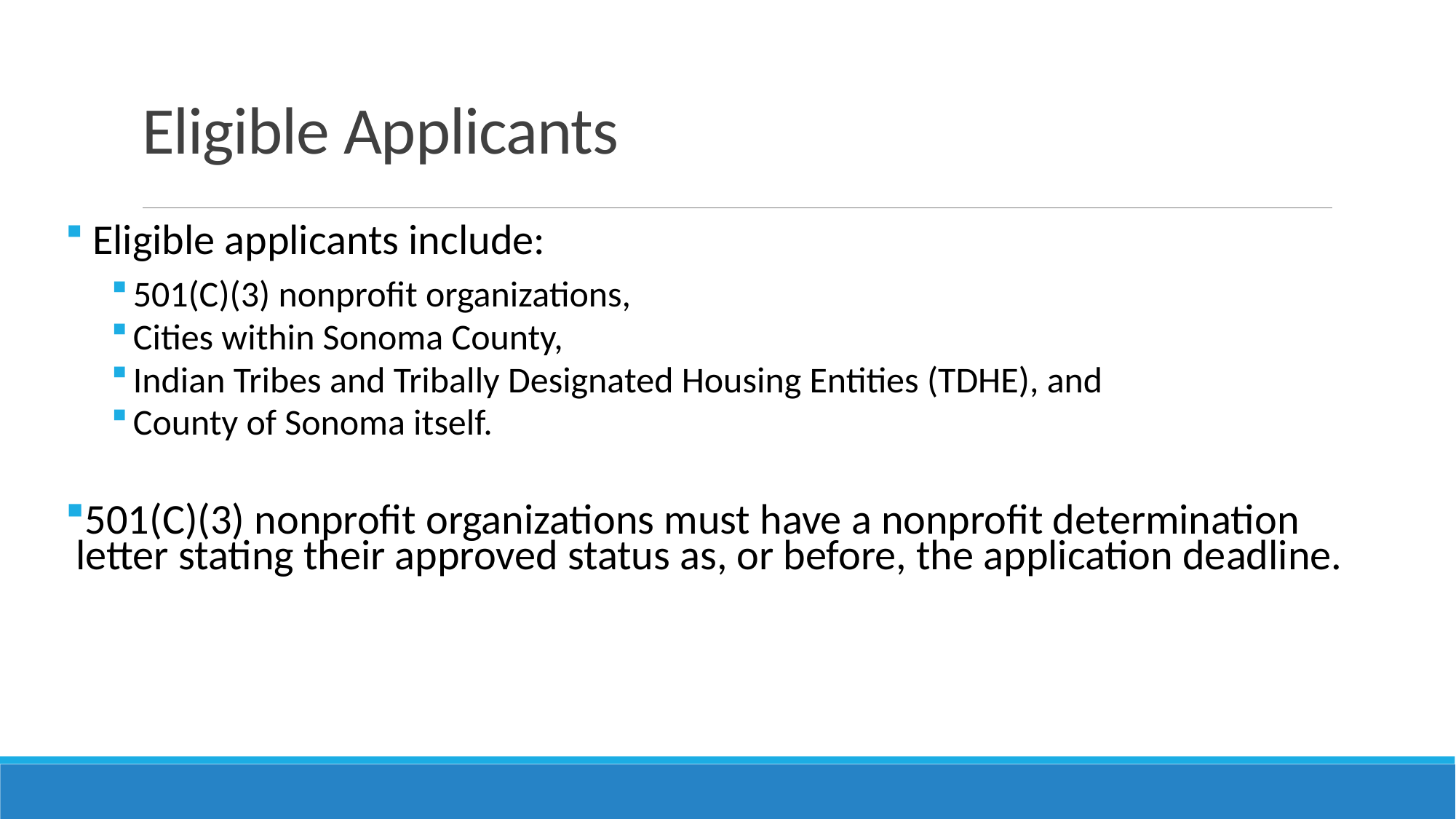

# Eligible Applicants
 Eligible applicants include:
501(C)(3) nonprofit organizations,
Cities within Sonoma County,
Indian Tribes and Tribally Designated Housing Entities (TDHE), and
County of Sonoma itself.

501(C)(3) nonprofit organizations must have a nonprofit determination letter stating their approved status as, or before, the application deadline.